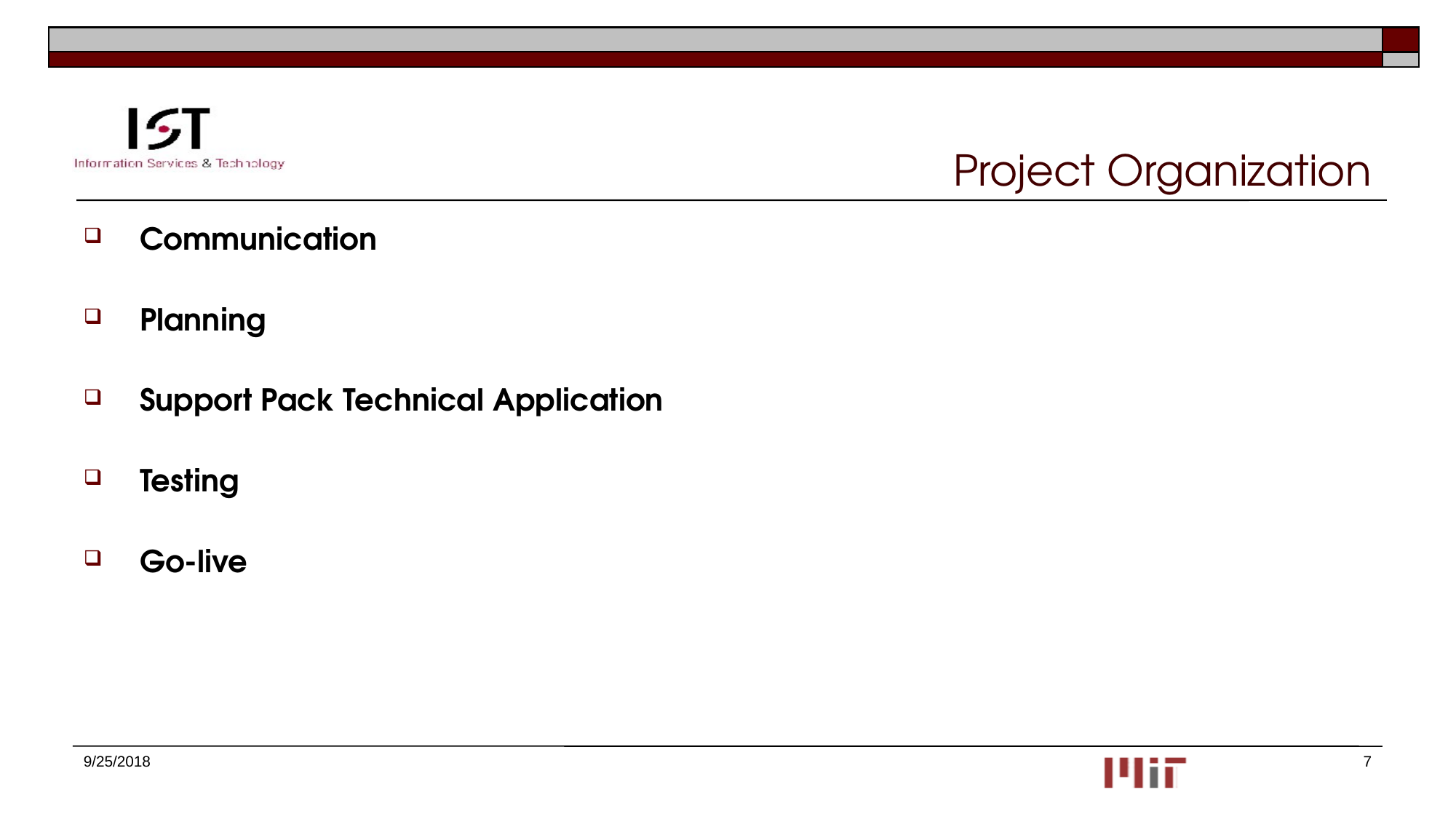

# Project Organization
Communication

Planning

Support Pack Technical Application

Testing

Go-live

9/25/2018
7